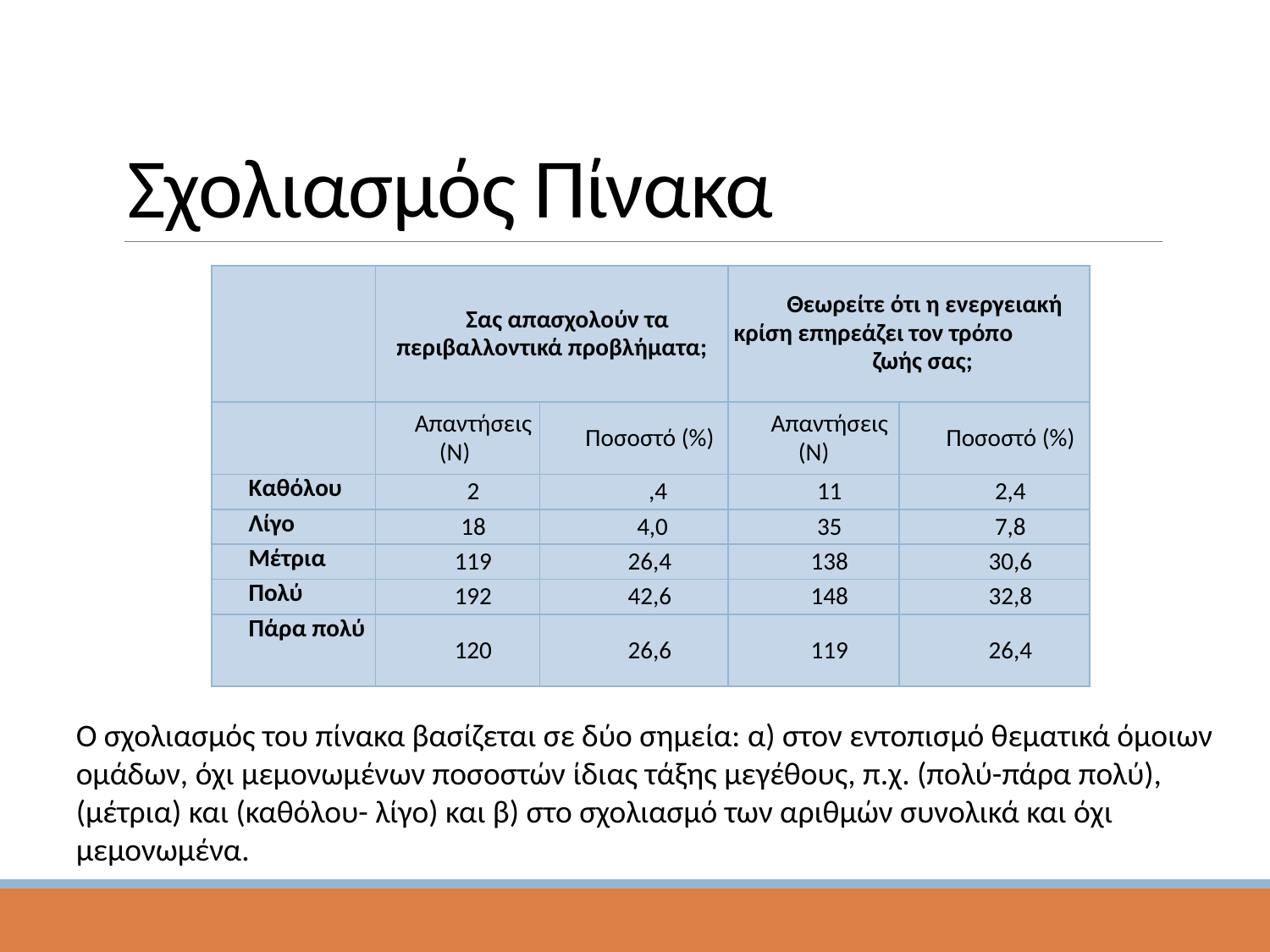

# Σχολιασμός Πίνακα
|  | Σας απασχολούν τα περιβαλλοντικά προβλήματα; |  | Θεωρείτε ότι η ενεργειακή κρίση επηρεάζει τον τρόπο ζωής σας; |  |
| --- | --- | --- | --- | --- |
|  | Απαντήσεις (Ν) | Ποσοστό (%) | Απαντήσεις (Ν) | Ποσοστό (%) |
| Καθόλου | 2 | ,4 | 11 | 2,4 |
| Λίγο | 18 | 4,0 | 35 | 7,8 |
| Μέτρια | 119 | 26,4 | 138 | 30,6 |
| Πολύ | 192 | 42,6 | 148 | 32,8 |
| Πάρα πολύ | 120 | 26,6 | 119 | 26,4 |
Ο σχολιασμός του πίνακα βασίζεται σε δύο σημεία: α) στον εντοπισμό θεματικά όμοιων ομάδων, όχι μεμονωμένων ποσοστών ίδιας τάξης μεγέθους, π.χ. (πολύ-πάρα πολύ), (μέτρια) και (καθόλου- λίγο) και β) στο σχολιασμό των αριθμών συνολικά και όχι μεμονωμένα.